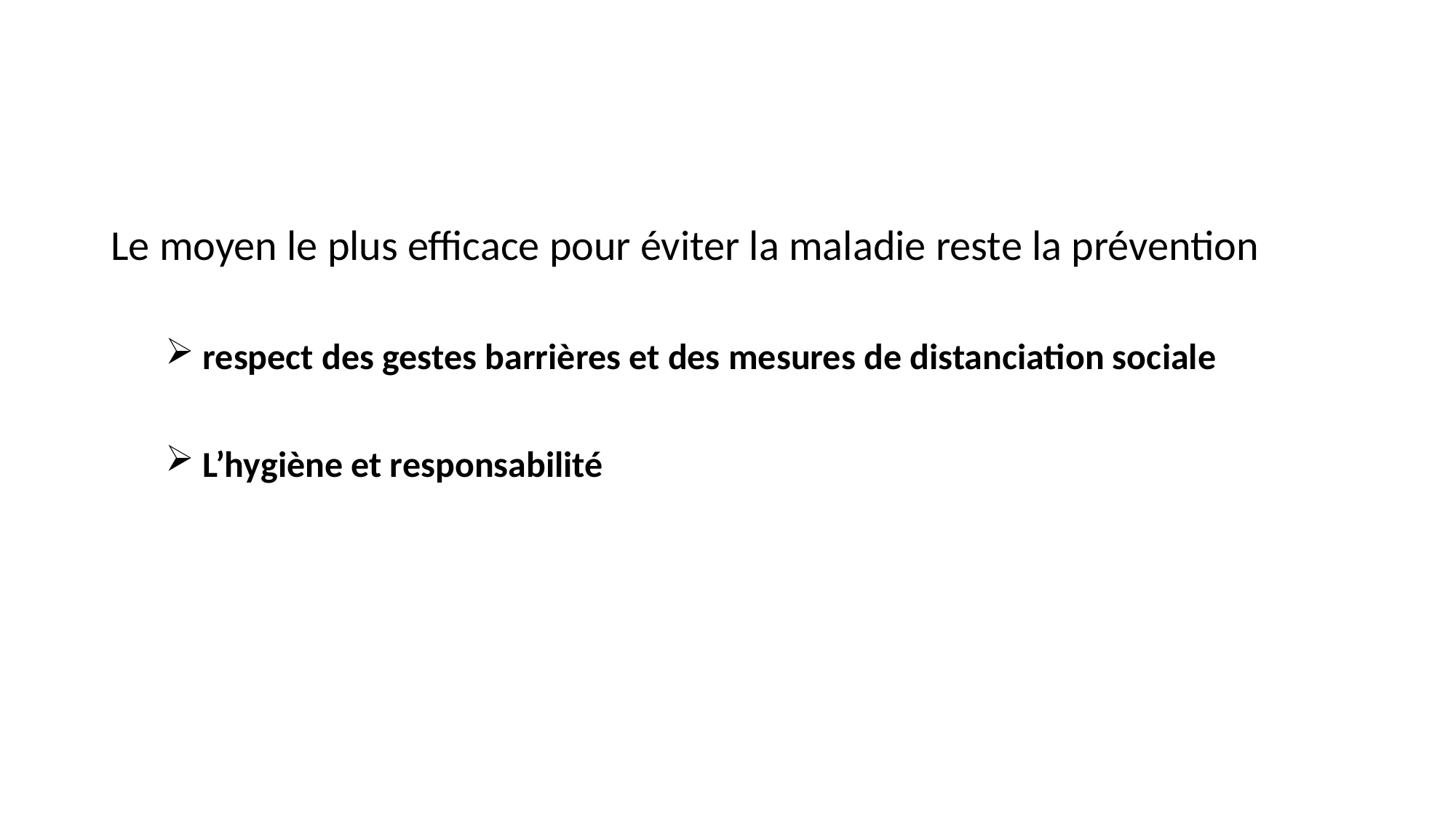

Le moyen le plus efficace pour éviter la maladie reste la prévention

 respect des gestes barrières et des mesures de distanciation sociale

 L’hygiène et responsabilité